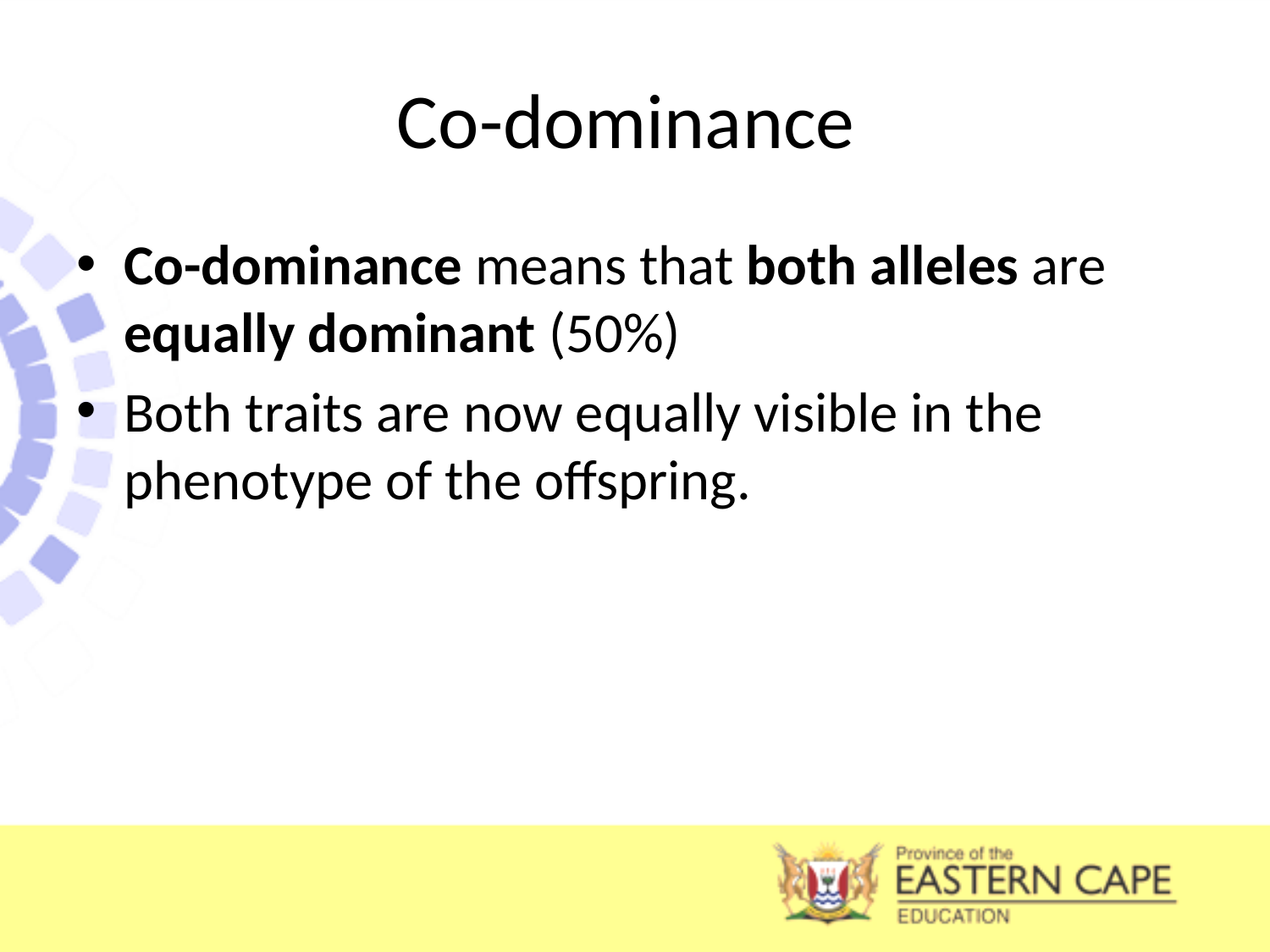

# Co-dominance
Co-dominance means that both alleles are equally dominant (50%)
Both traits are now equally visible in the phenotype of the offspring.